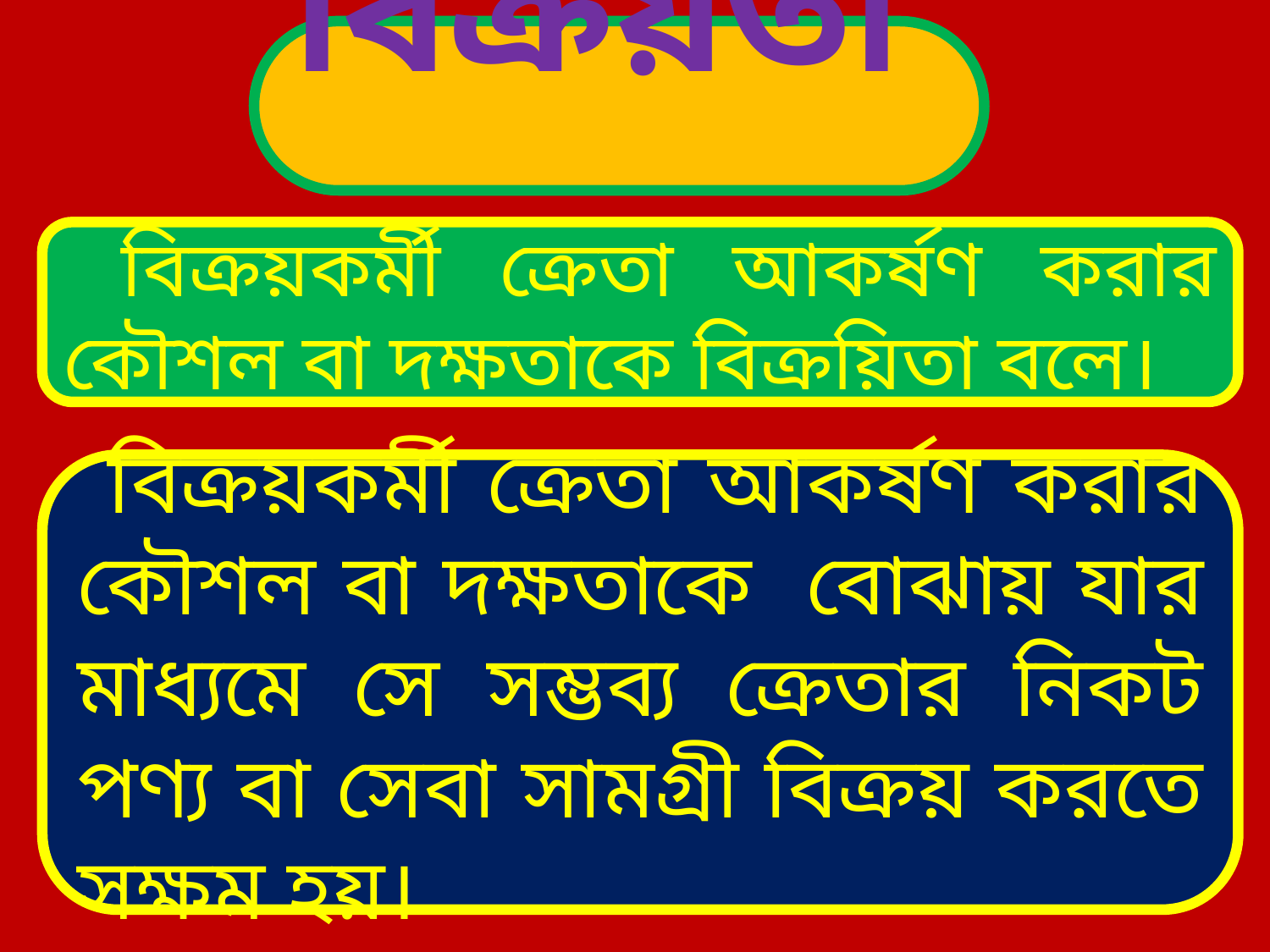

বিক্রয়তা
 বিক্রয়কর্মী ক্রেতা আকর্ষণ করার কৌশল বা দক্ষতাকে বিক্রয়িতা বলে।
 বিক্রয়কর্মী ক্রেতা আকর্ষণ করার কৌশল বা দক্ষতাকে  বোঝায় যার মাধ্যমে সে সম্ভব্য ক্রেতার নিকট পণ্য বা সেবা সামগ্রী বিক্রয় করতে সক্ষম হয়।